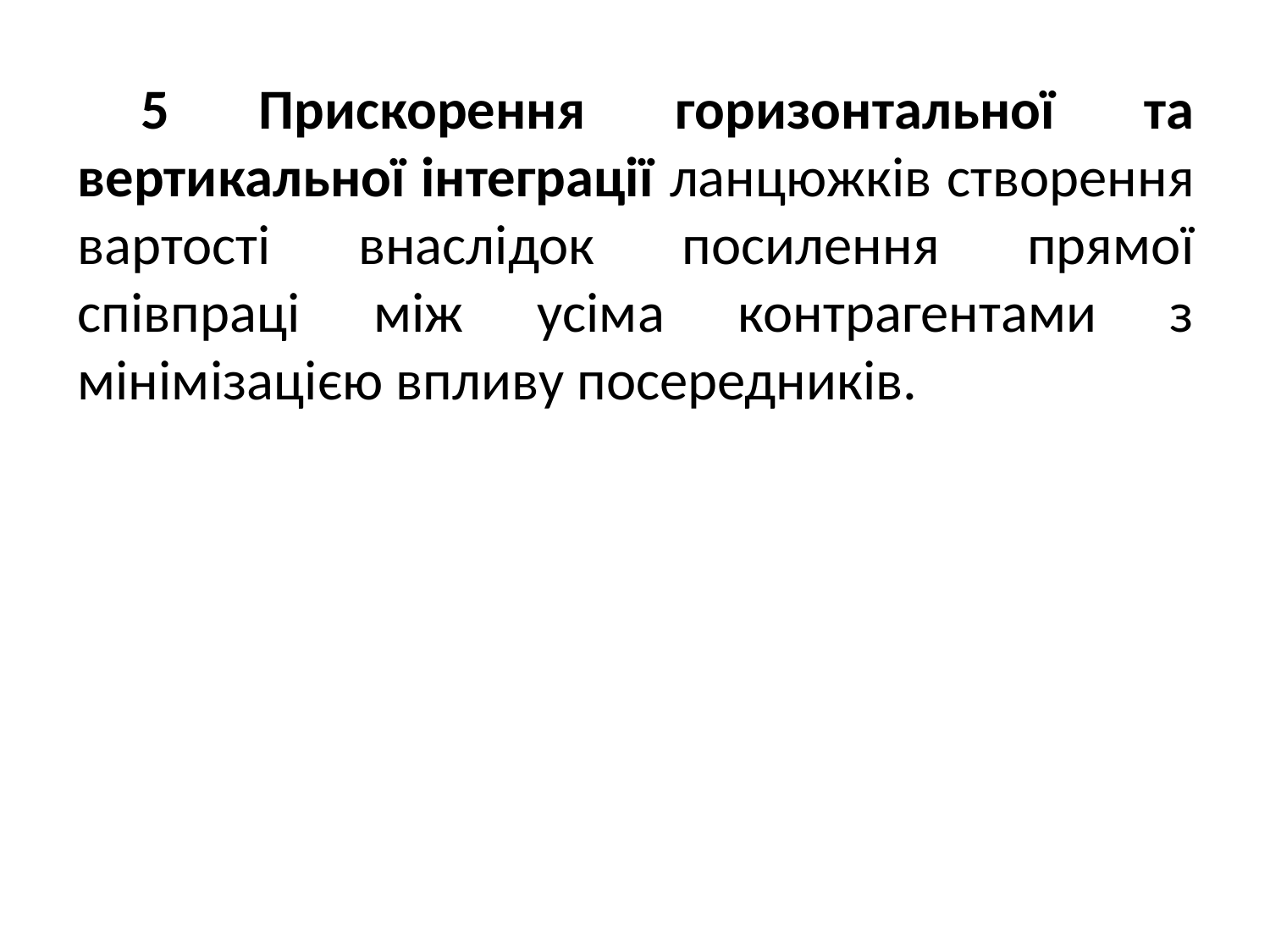

5 Прискорення горизонтальної та вертикальної інтеграції ланцюжків створення вартості внаслідок посилення прямої співпраці між усіма контрагентами з мінімізацією впливу посередників.